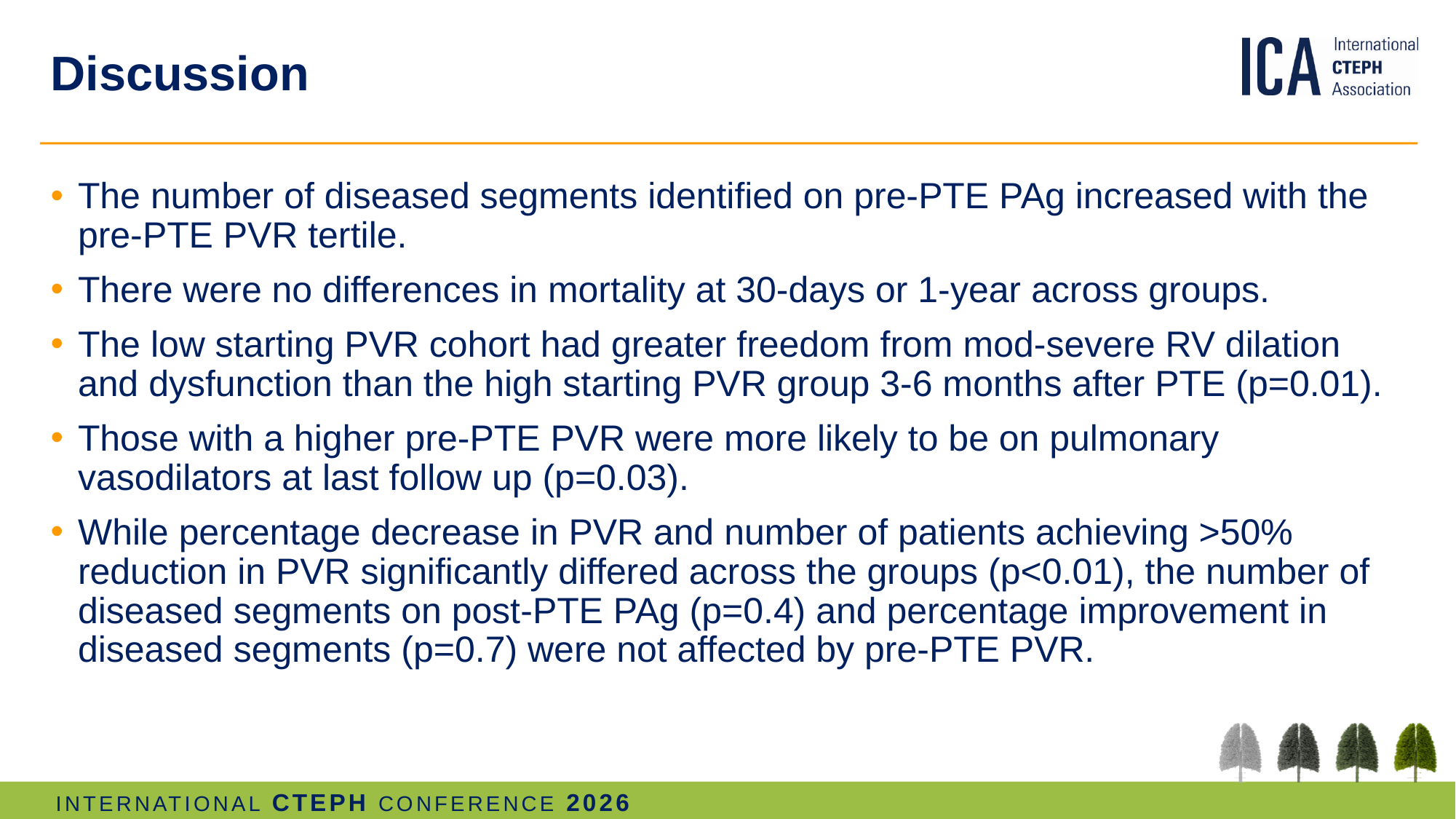

# Discussion
The number of diseased segments identified on pre-PTE PAg increased with the pre-PTE PVR tertile.
There were no differences in mortality at 30-days or 1-year across groups.
The low starting PVR cohort had greater freedom from mod-severe RV dilation and dysfunction than the high starting PVR group 3-6 months after PTE (p=0.01).
Those with a higher pre-PTE PVR were more likely to be on pulmonary vasodilators at last follow up (p=0.03).
While percentage decrease in PVR and number of patients achieving >50% reduction in PVR significantly differed across the groups (p<0.01), the number of diseased segments on post-PTE PAg (p=0.4) and percentage improvement in diseased segments (p=0.7) were not affected by pre-PTE PVR.